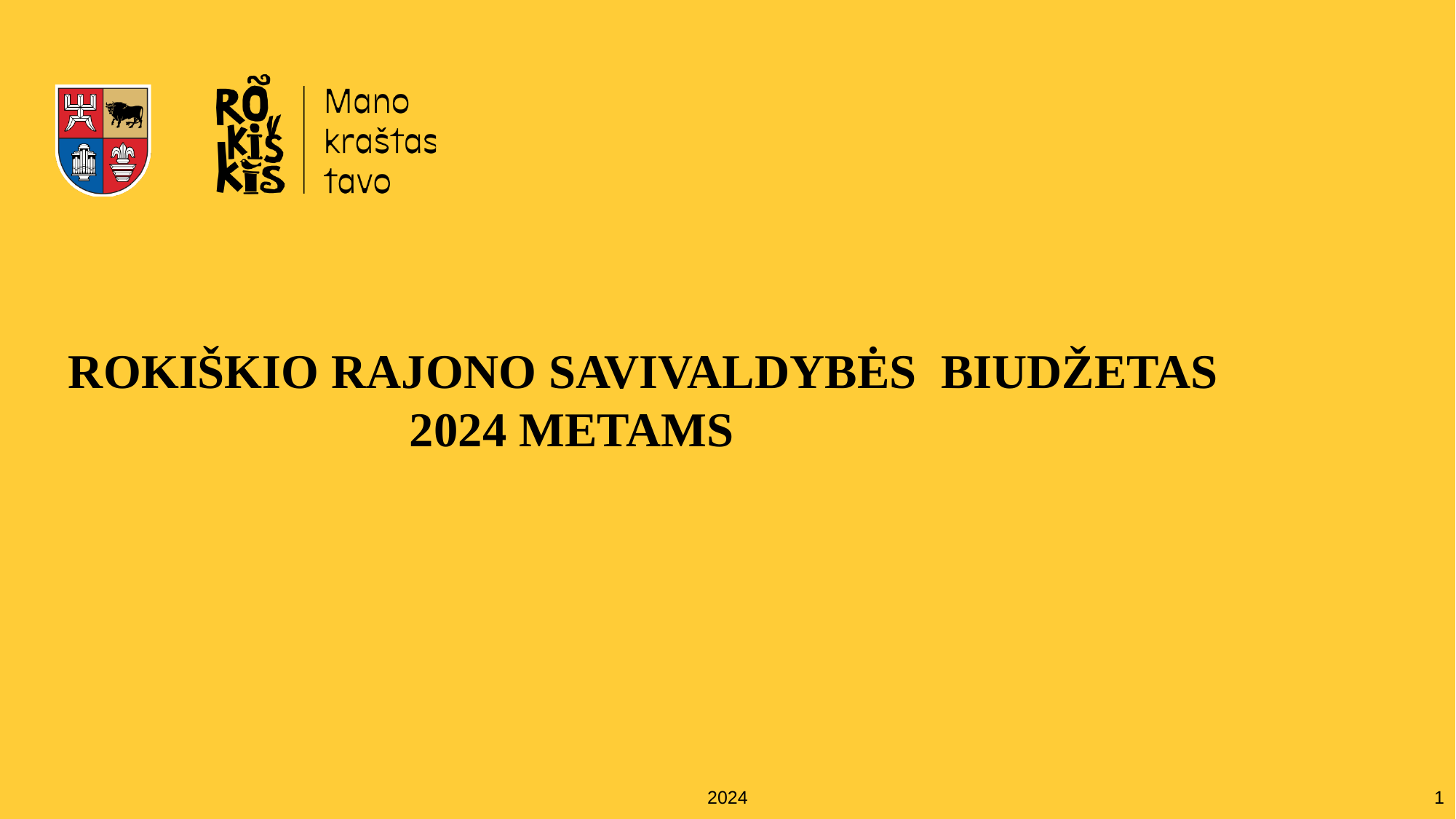

ROKIŠKIO RAJONO SAVIVALDYBĖS  BIUDŽETAS
                            2024 METAMS
1
2024